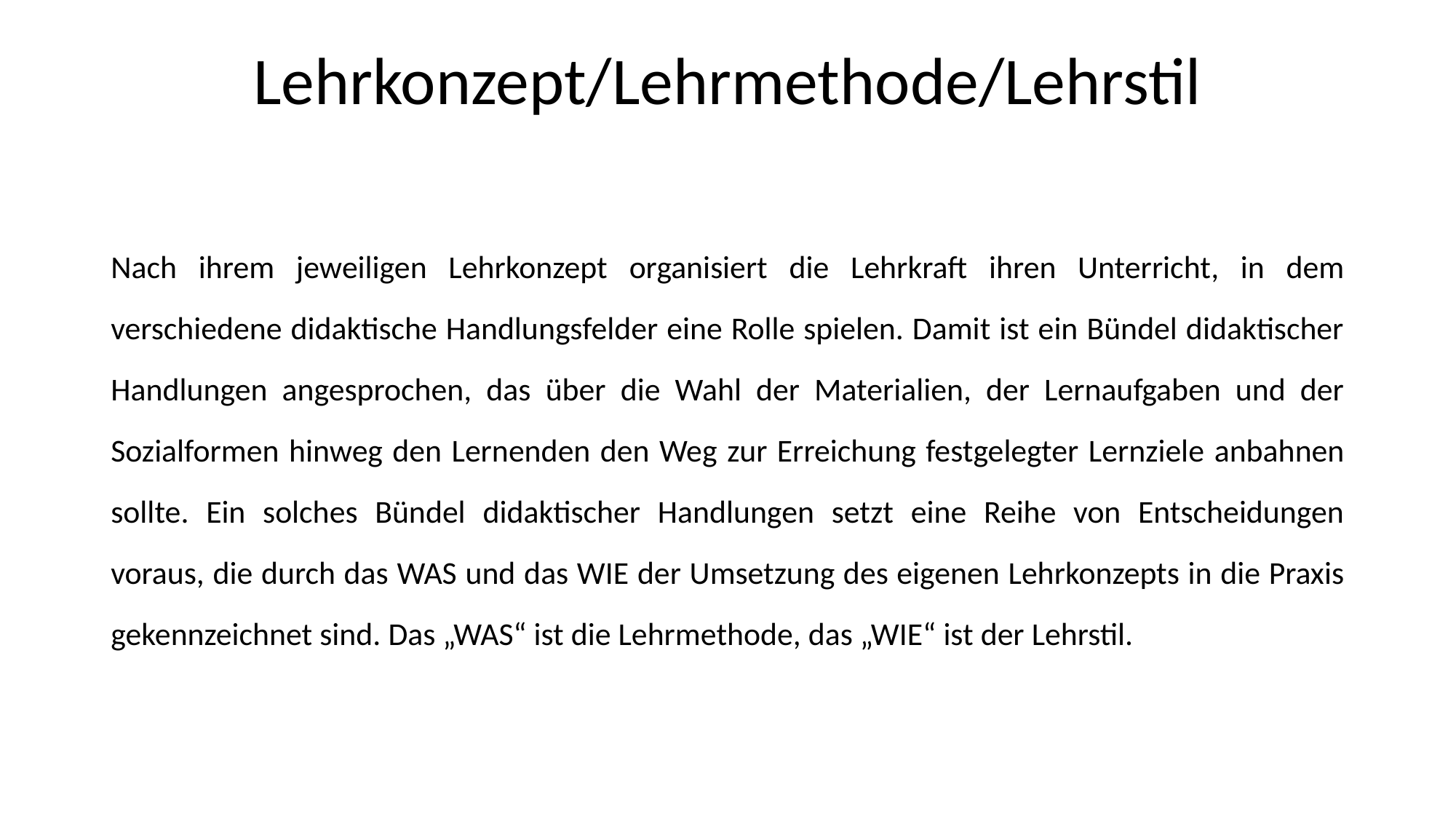

# Lehrkonzept/Lehrmethode/Lehrstil
Nach ihrem jeweiligen Lehrkonzept organisiert die Lehrkraft ihren Unterricht, in dem verschiedene didaktische Handlungsfelder eine Rolle spielen. Damit ist ein Bündel didaktischer Handlungen angesprochen, das über die Wahl der Materialien, der Lernaufgaben und der Sozialformen hinweg den Lernenden den Weg zur Erreichung festgelegter Lernziele anbahnen sollte. Ein solches Bündel didaktischer Handlungen setzt eine Reihe von Entscheidungen voraus, die durch das WAS und das WIE der Umsetzung des eigenen Lehrkonzepts in die Praxis gekennzeichnet sind. Das „WAS“ ist die Lehrmethode, das „WIE“ ist der Lehrstil.